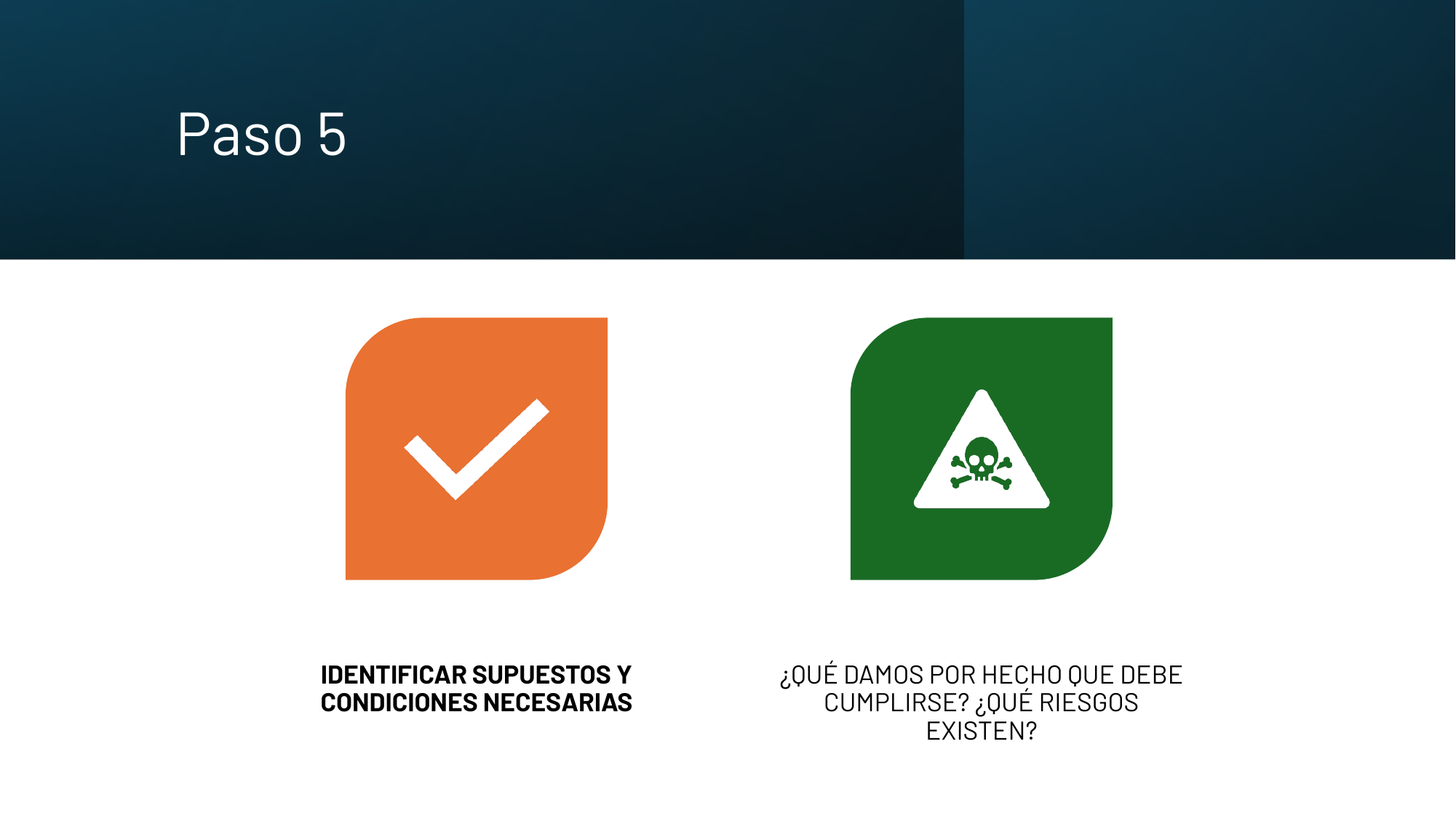

# Paso 5
Identificar supuestos y condiciones necesarias
¿Qué damos por hecho que debe cumplirse? ¿Qué riesgos existen?